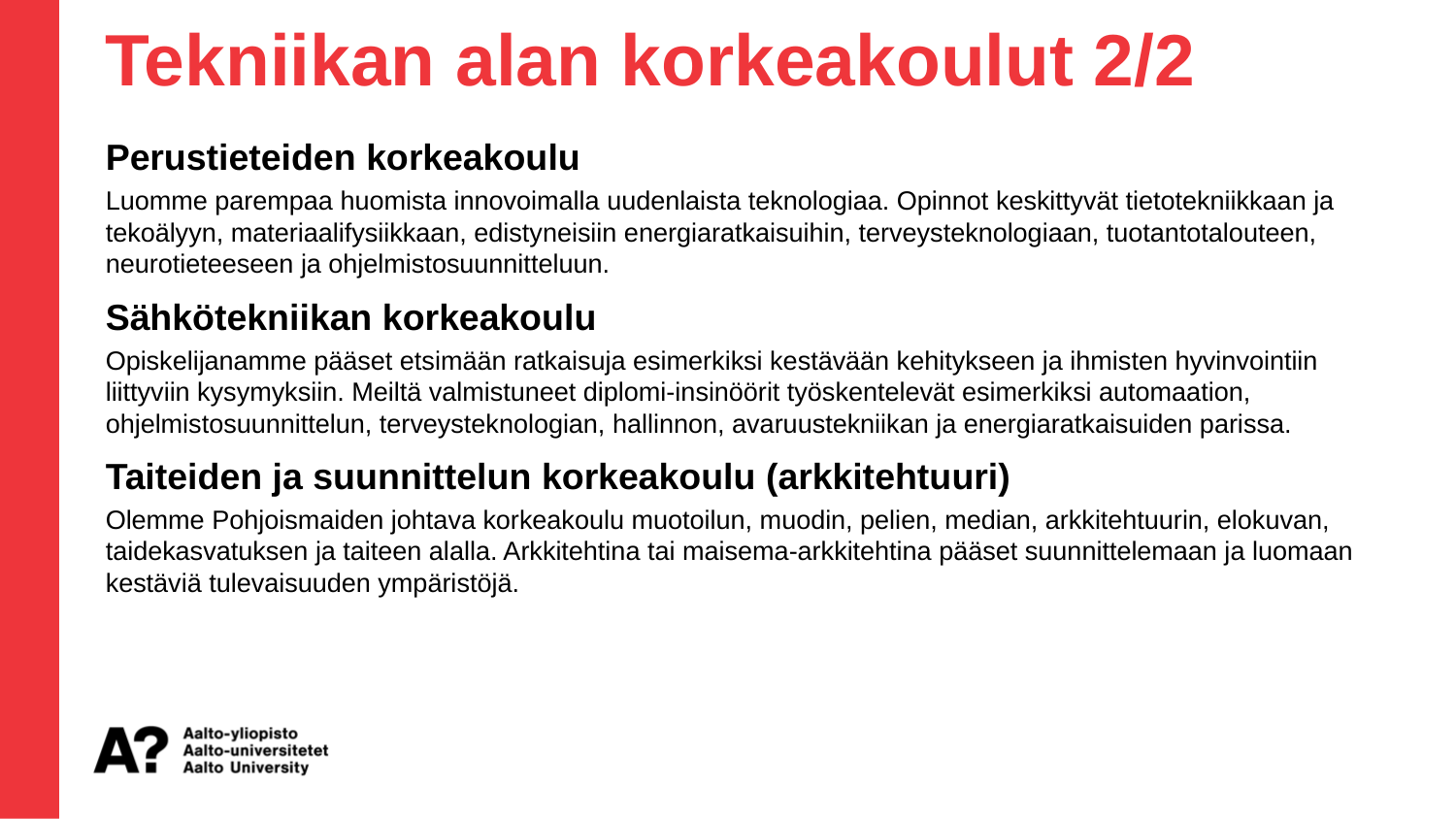

Tekniikan alan korkeakoulut 2/2
Perustieteiden korkeakoulu
Luomme parempaa huomista innovoimalla uudenlaista teknologiaa. Opinnot keskittyvät tietotekniikkaan ja tekoälyyn, materiaalifysiikkaan, edistyneisiin energiaratkaisuihin, terveysteknologiaan, tuotantotalouteen, neurotieteeseen ja ohjelmistosuunnitteluun.
Sähkötekniikan korkeakoulu
Opiskelijanamme pääset etsimään ratkaisuja esimerkiksi kestävään kehitykseen ja ihmisten hyvinvointiin liittyviin kysymyksiin. Meiltä valmistuneet diplomi-insinöörit työskentelevät esimerkiksi automaation, ohjelmistosuunnittelun, terveysteknologian, hallinnon, avaruustekniikan ja energiaratkaisuiden parissa.
Taiteiden ja suunnittelun korkeakoulu (arkkitehtuuri)
Olemme Pohjoismaiden johtava korkeakoulu muotoilun, muodin, pelien, median, arkkitehtuurin, elokuvan, taidekasvatuksen ja taiteen alalla. Arkkitehtina tai maisema-arkkitehtina pääset suunnittelemaan ja luomaan kestäviä tulevaisuuden ympäristöjä.